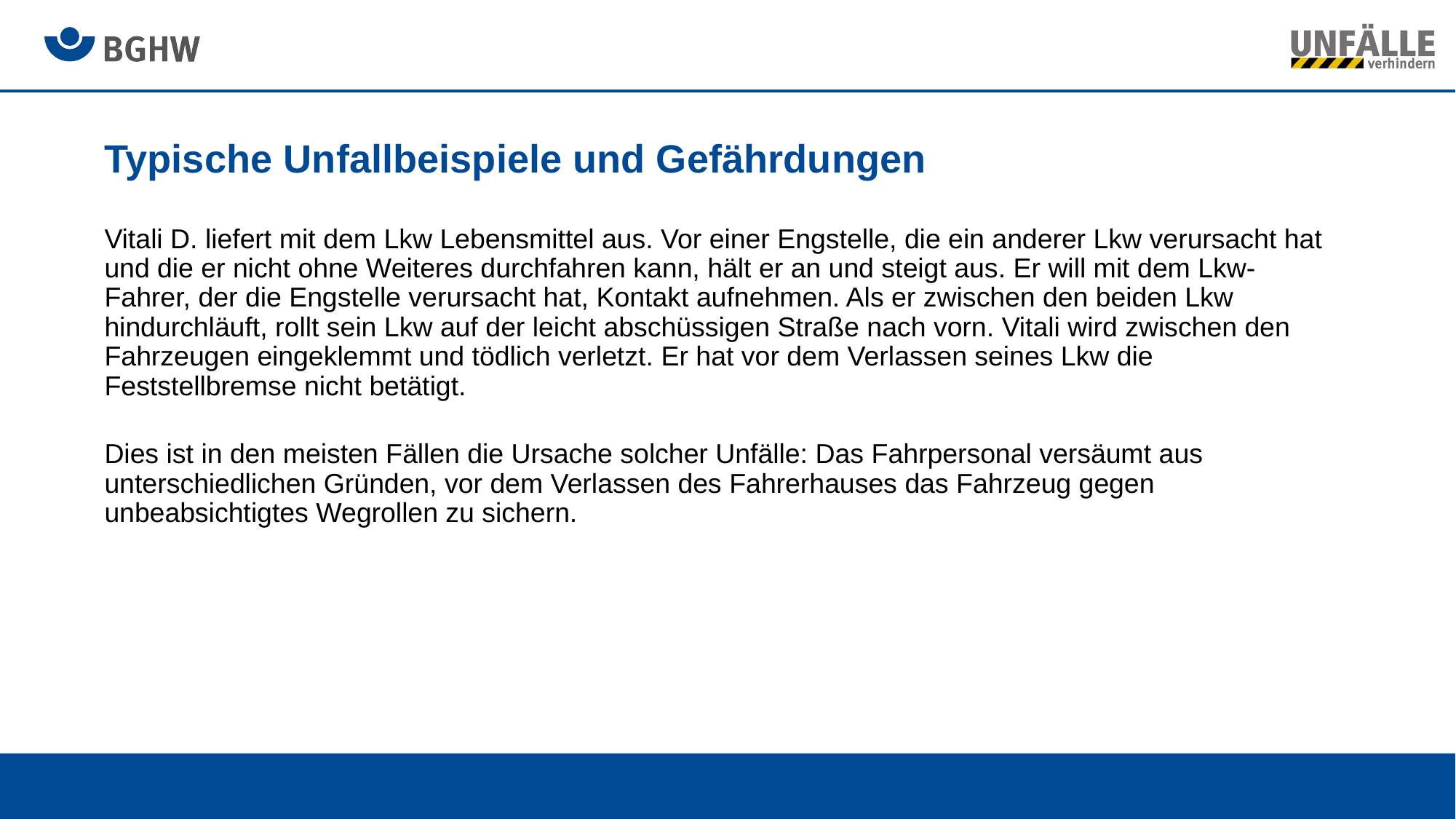

# Typische Unfallbeispiele und Gefährdungen
Vitali D. liefert mit dem Lkw Lebensmittel aus. Vor einer Engstelle, die ein anderer Lkw verursacht hat und die er nicht ohne Weiteres durchfahren kann, hält er an und steigt aus. Er will mit dem Lkw-Fahrer, der die Engstelle verursacht hat, Kontakt aufnehmen. Als er zwischen den beiden Lkw hindurchläuft, rollt sein Lkw auf der leicht abschüssigen Straße nach vorn. Vitali wird zwischen den Fahrzeugen eingeklemmt und tödlich verletzt. Er hat vor dem Verlassen seines Lkw die Feststellbremse nicht betätigt.

Dies ist in den meisten Fällen die Ursache solcher Unfälle: Das Fahrpersonal versäumt aus unterschiedlichen Gründen, vor dem Verlassen des Fahrerhauses das Fahrzeug gegen unbeabsichtigtes Wegrollen zu sichern.